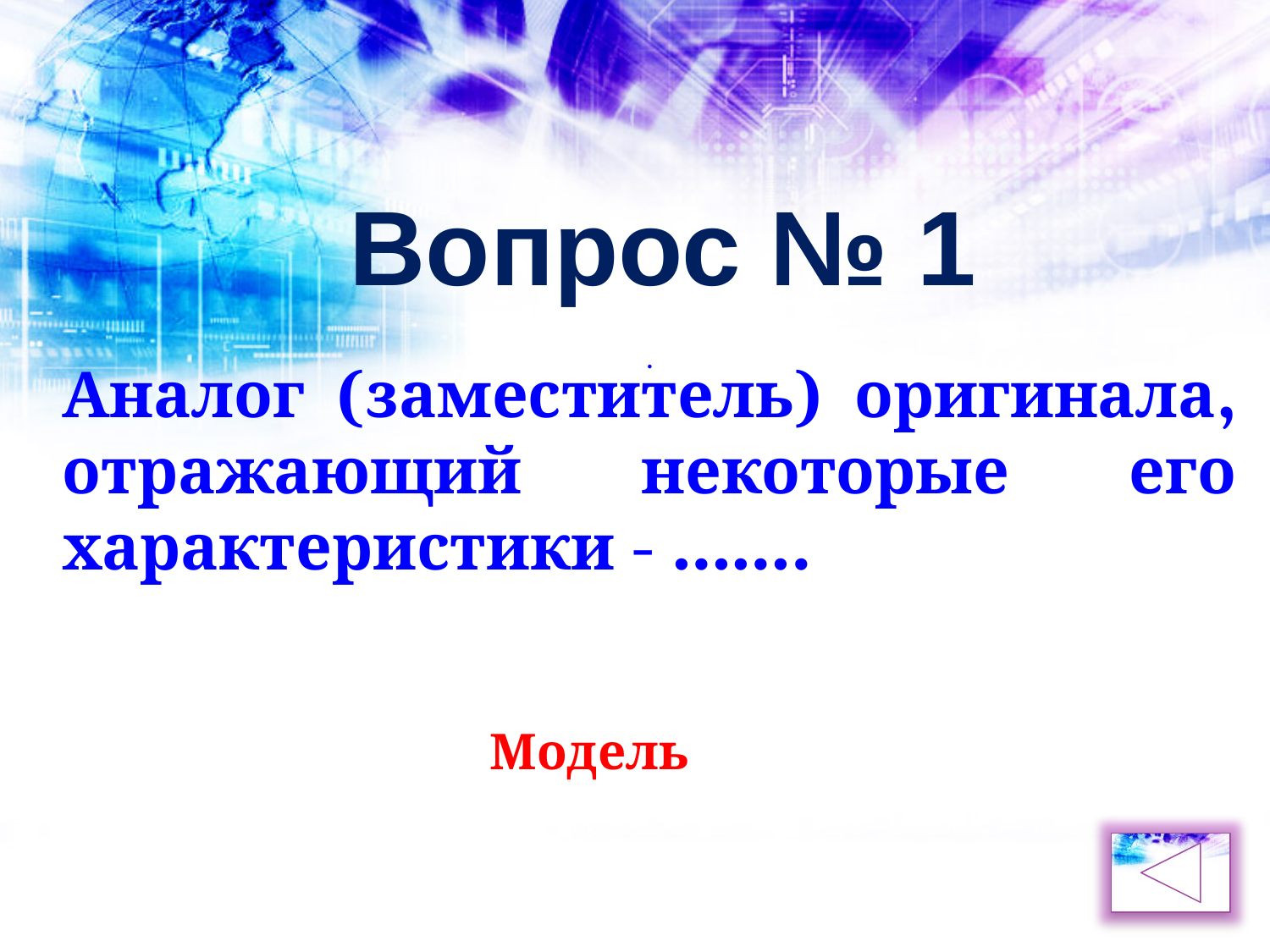

Вопрос № 1
.
Аналог (заместитель) оригинала, отражающий некоторые его характеристики - …….
    Модель